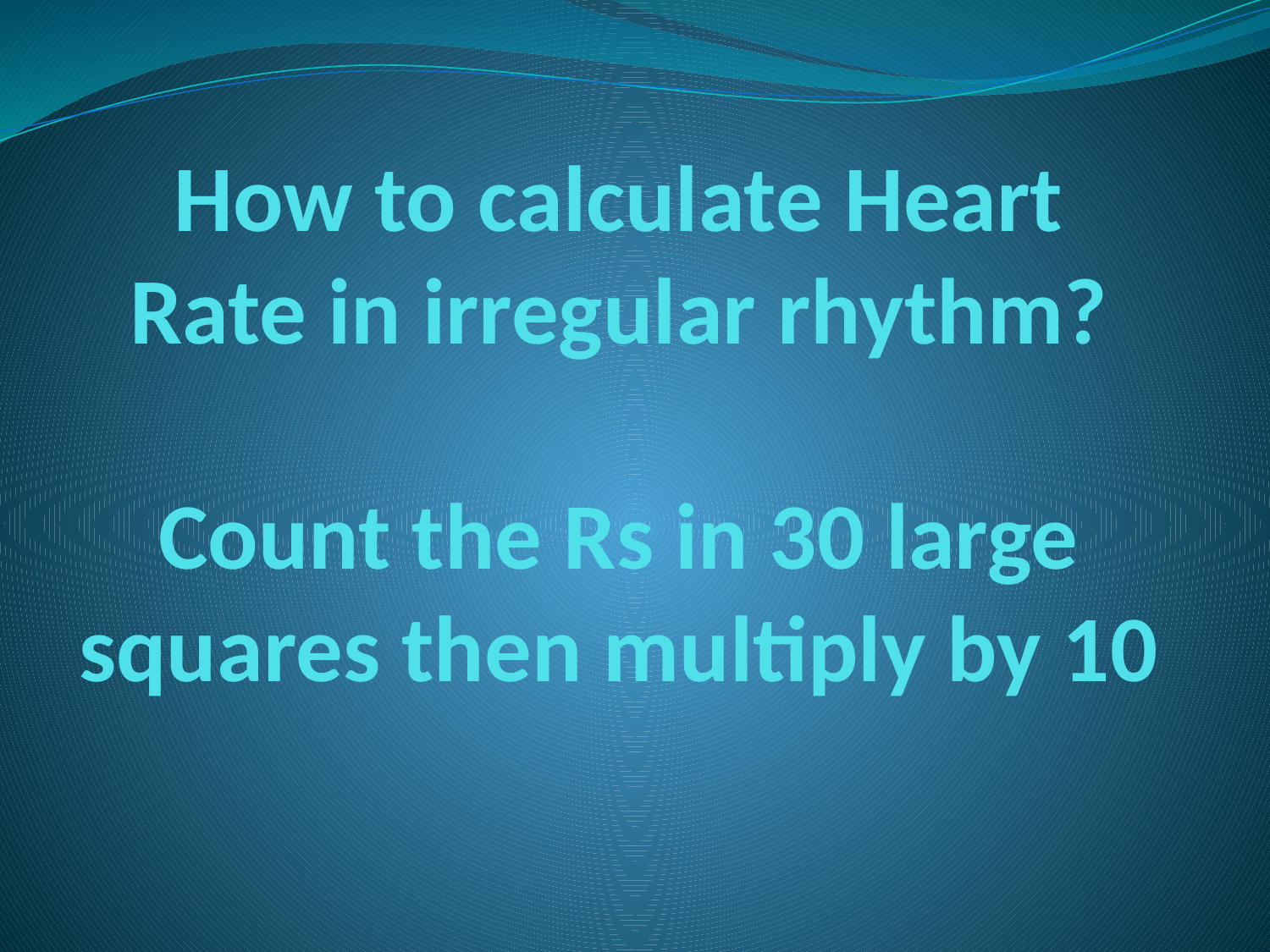

# How to calculate Heart Rate in irregular rhythm? Count the Rs in 30 large squares then multiply by 10